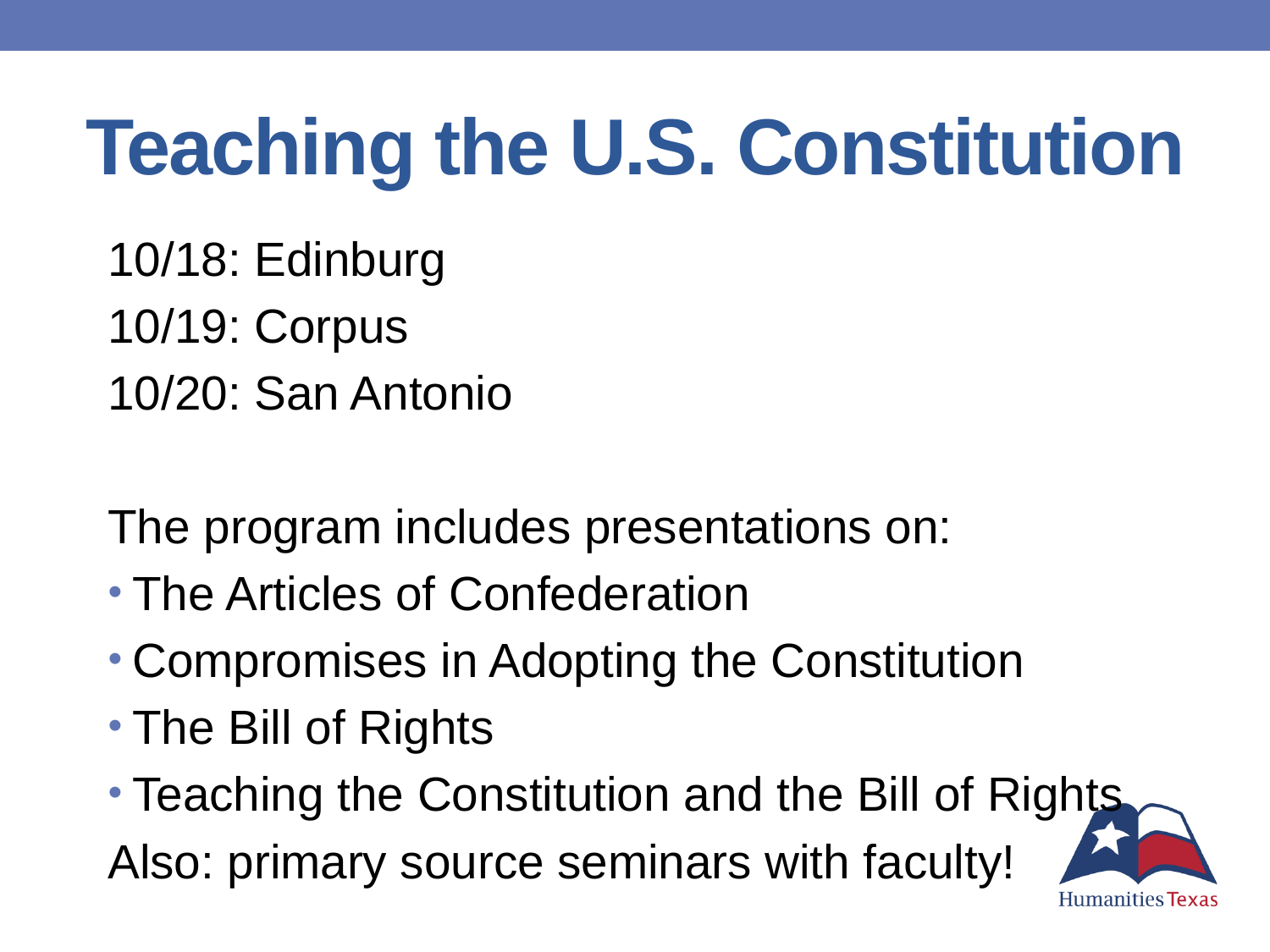

# Teaching the U.S. Constitution
10/18: Edinburg
10/19: Corpus
10/20: San Antonio

The program includes presentations on:
The Articles of Confederation
Compromises in Adopting the Constitution
The Bill of Rights
Teaching the Constitution and the Bill of Rights
Also: primary source seminars with faculty!